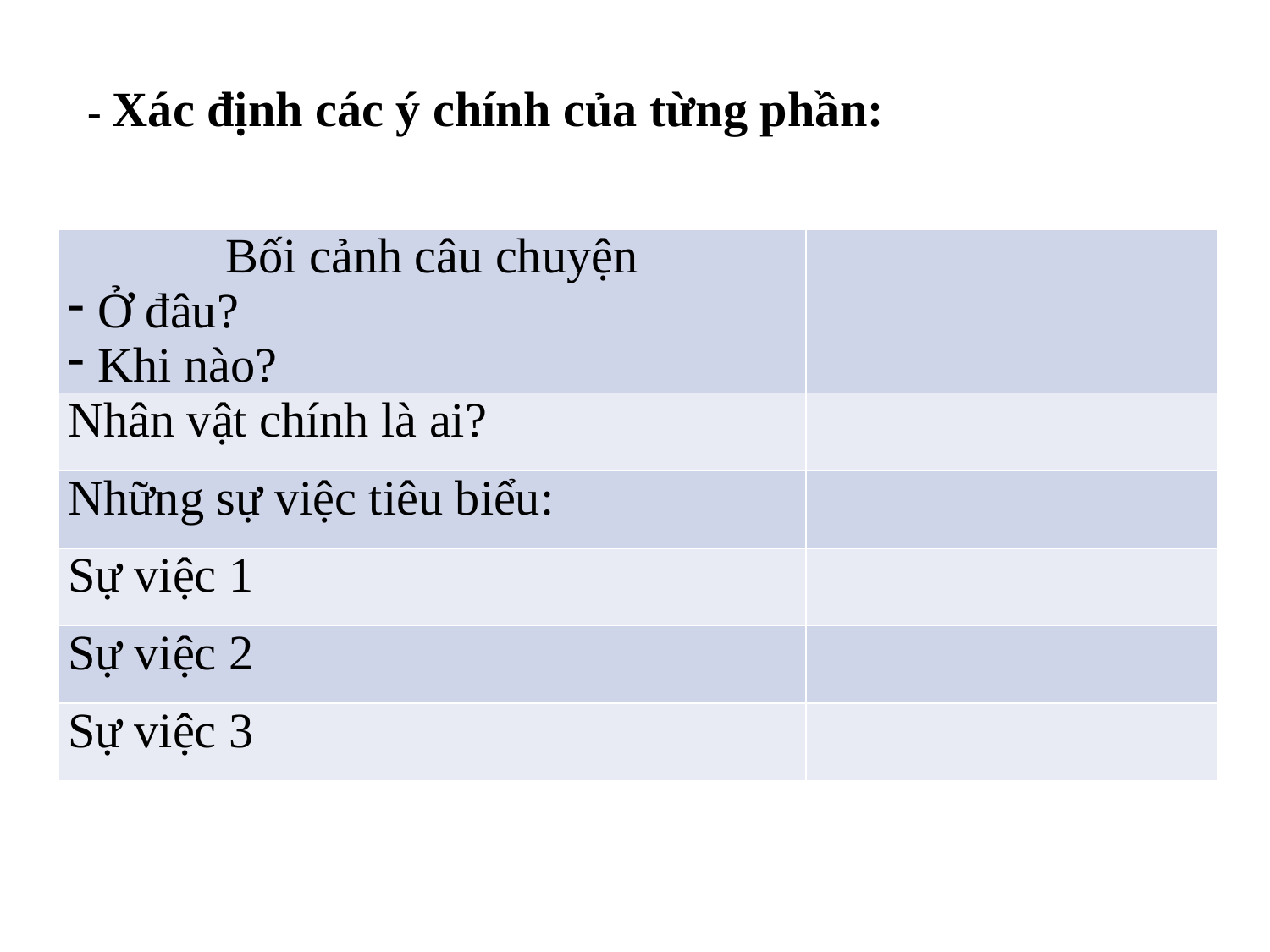

- Xác định các ý chính của từng phần:
| Bối cảnh câu chuyện Ở đâu? Khi nào? |  |
| --- | --- |
| Nhân vật chính là ai? |  |
| Những sự việc tiêu biểu: |  |
| Sự việc 1 |  |
| Sự việc 2 |  |
| Sự việc 3 |  |